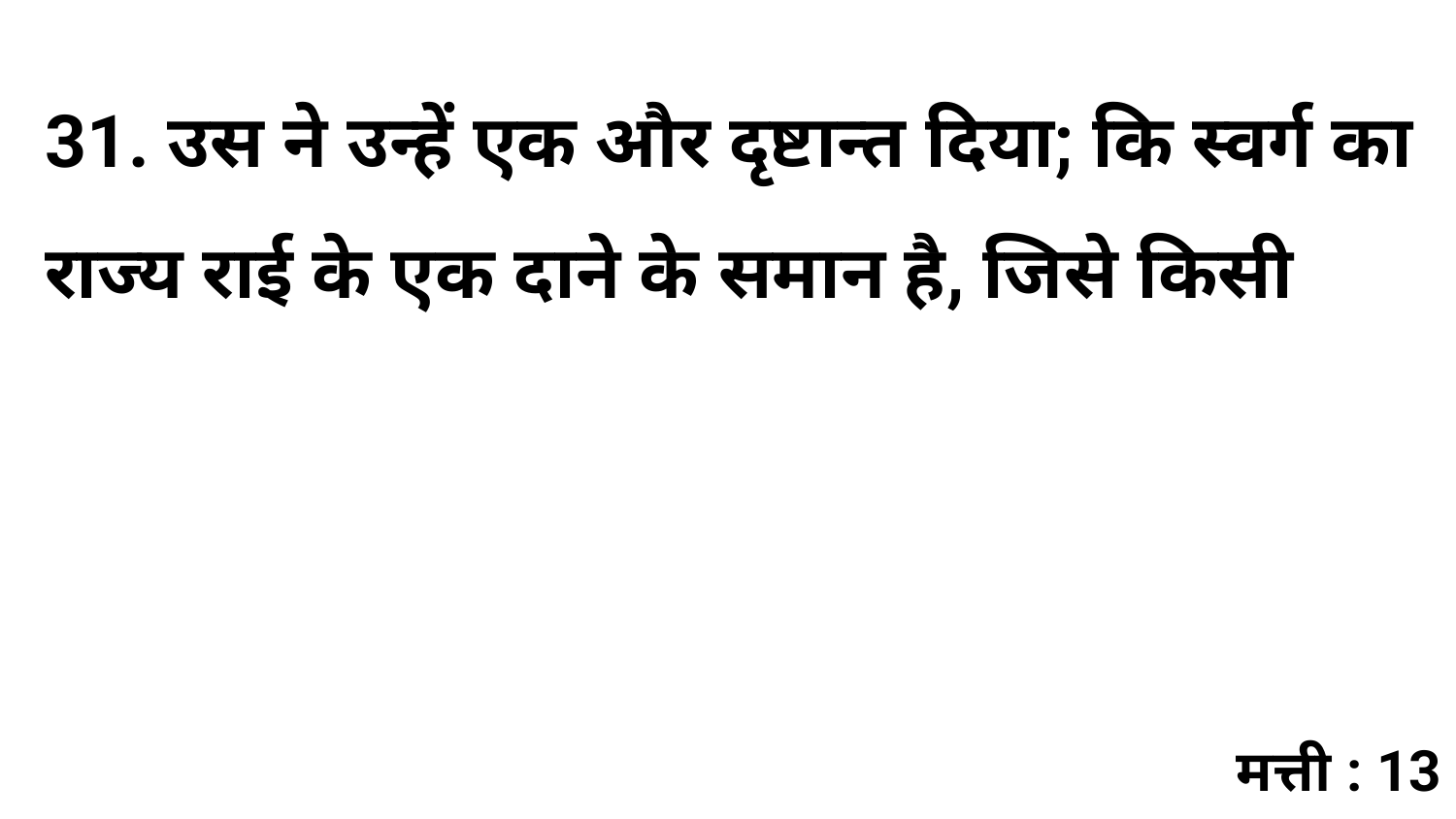

31. उस ने उन्हें एक और दृष्टान्त दिया; कि स्वर्ग का राज्य राई के एक दाने के समान है, जिसे किसी
मत्ती : 13